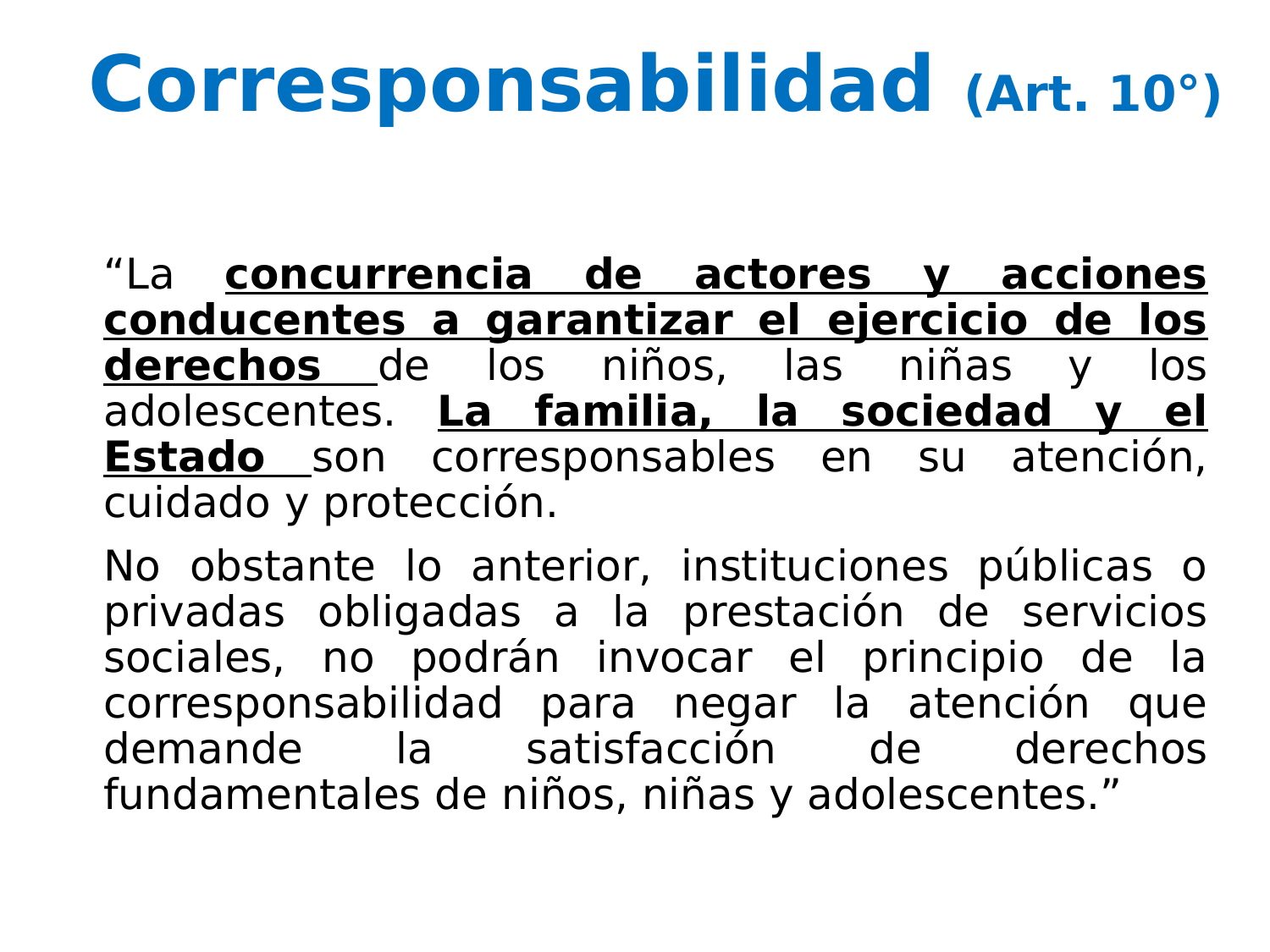

# Corresponsabilidad (Art. 10°)
“La concurrencia de actores y acciones conducentes a garantizar el ejercicio de los derechos de los niños, las niñas y los adolescentes. La familia, la sociedad y el Estado son corresponsables en su atención, cuidado y protección.
No obstante lo anterior, instituciones públicas o privadas obligadas a la prestación de servicios sociales, no podrán invocar el principio de la corresponsabilidad para negar la atención que demande la satisfacción de derechos fundamentales de niños, niñas y adolescentes.”